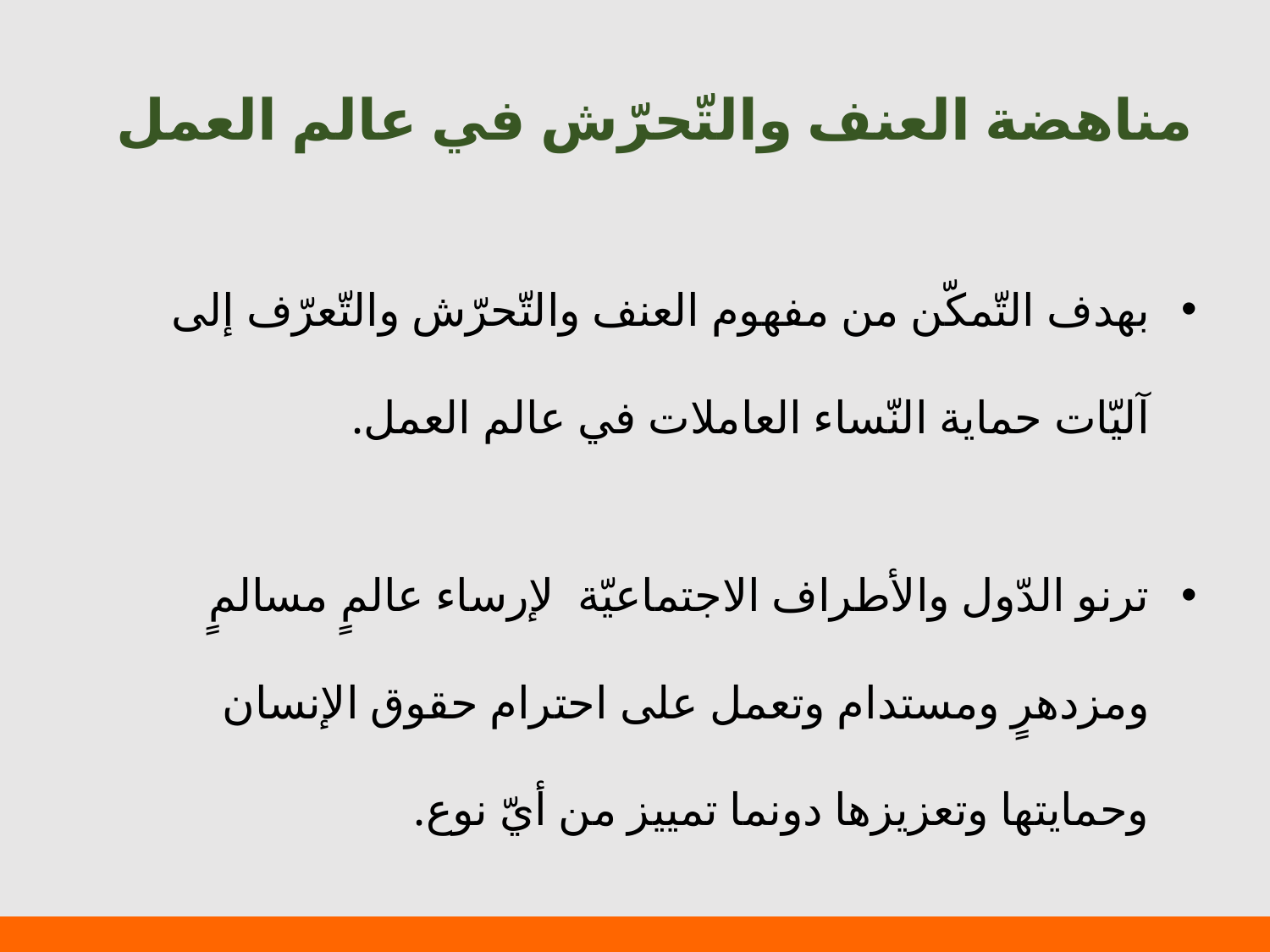

# مناهضة العنف والتّحرّش في عالم العمل
بهدف التّمكّن من مفهوم العنف والتّحرّش والتّعرّف إلى آليّات حماية النّساء العاملات في عالم العمل.

ترنو الدّول والأطراف الاجتماعيّة  لإرساء عالمٍ مسالمٍ ومزدهرٍ ومستدام وتعمل على احترام حقوق الإنسان وحمايتها وتعزيزها دونما تمييز من أيّ نوع.